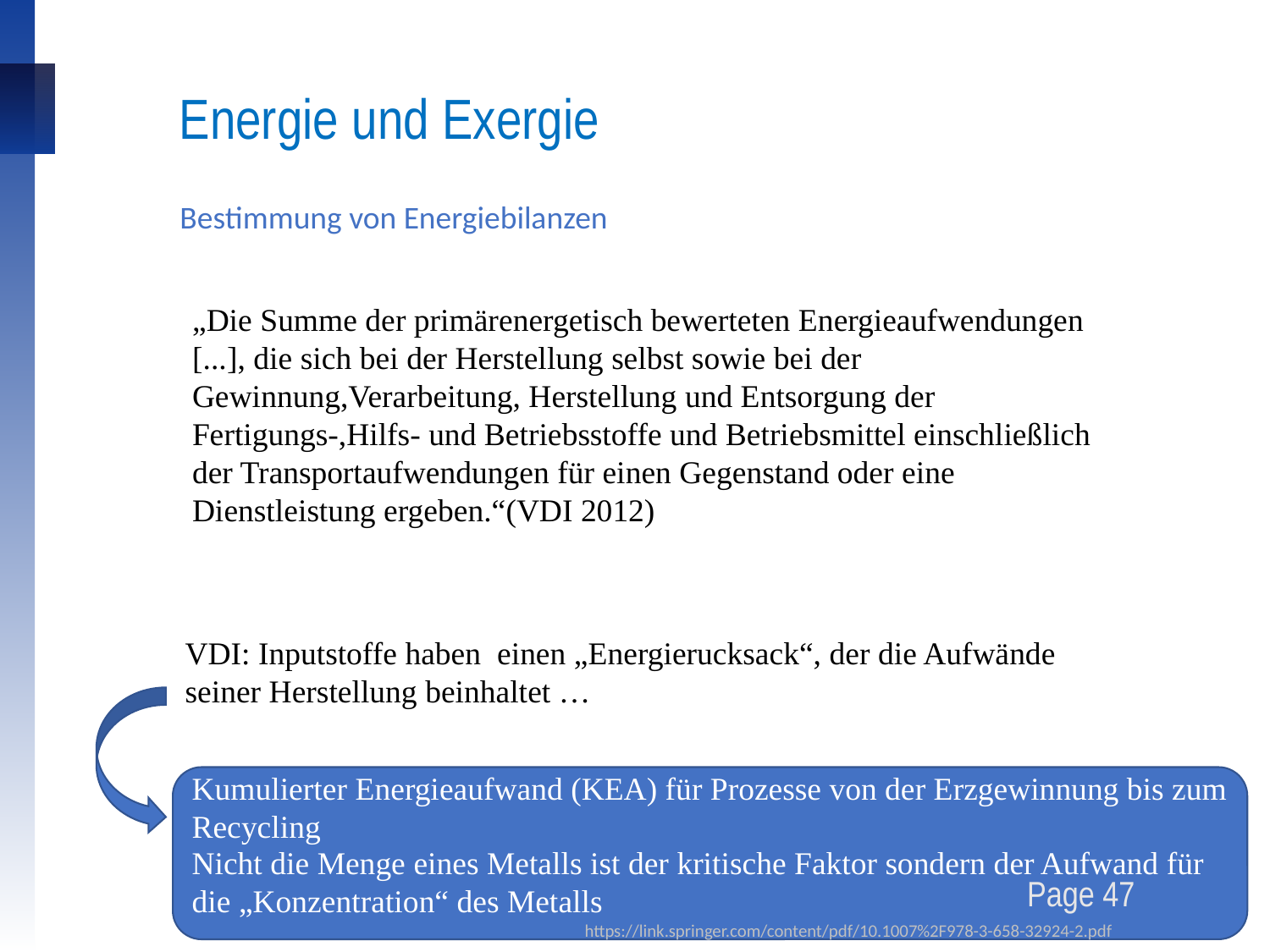

Energie und Exergie
Bestimmung von Energiebilanzen
„Die Summe der primärenergetisch bewerteten Energieaufwendungen [...], die sich bei der Herstellung selbst sowie bei der Gewinnung,Verarbeitung, Herstellung und Entsorgung der Fertigungs-,Hilfs- und Betriebsstoffe und Betriebsmittel einschließlich der Transportaufwendungen für einen Gegenstand oder eine Dienstleistung ergeben.“(VDI 2012)
VDI: Inputstoffe haben  einen „Energierucksack“, der die Aufwände seiner Herstellung beinhaltet …

Kumulierter Energieaufwand (KEA) für Prozesse von der Erzgewinnung bis zum Recycling

Nicht die Menge eines Metalls ist der kritische Faktor sondern der Aufwand für die „Konzentration“ des Metalls
Page 47
https://link.springer.com/content/pdf/10.1007%2F978-3-658-32924-2.pdf